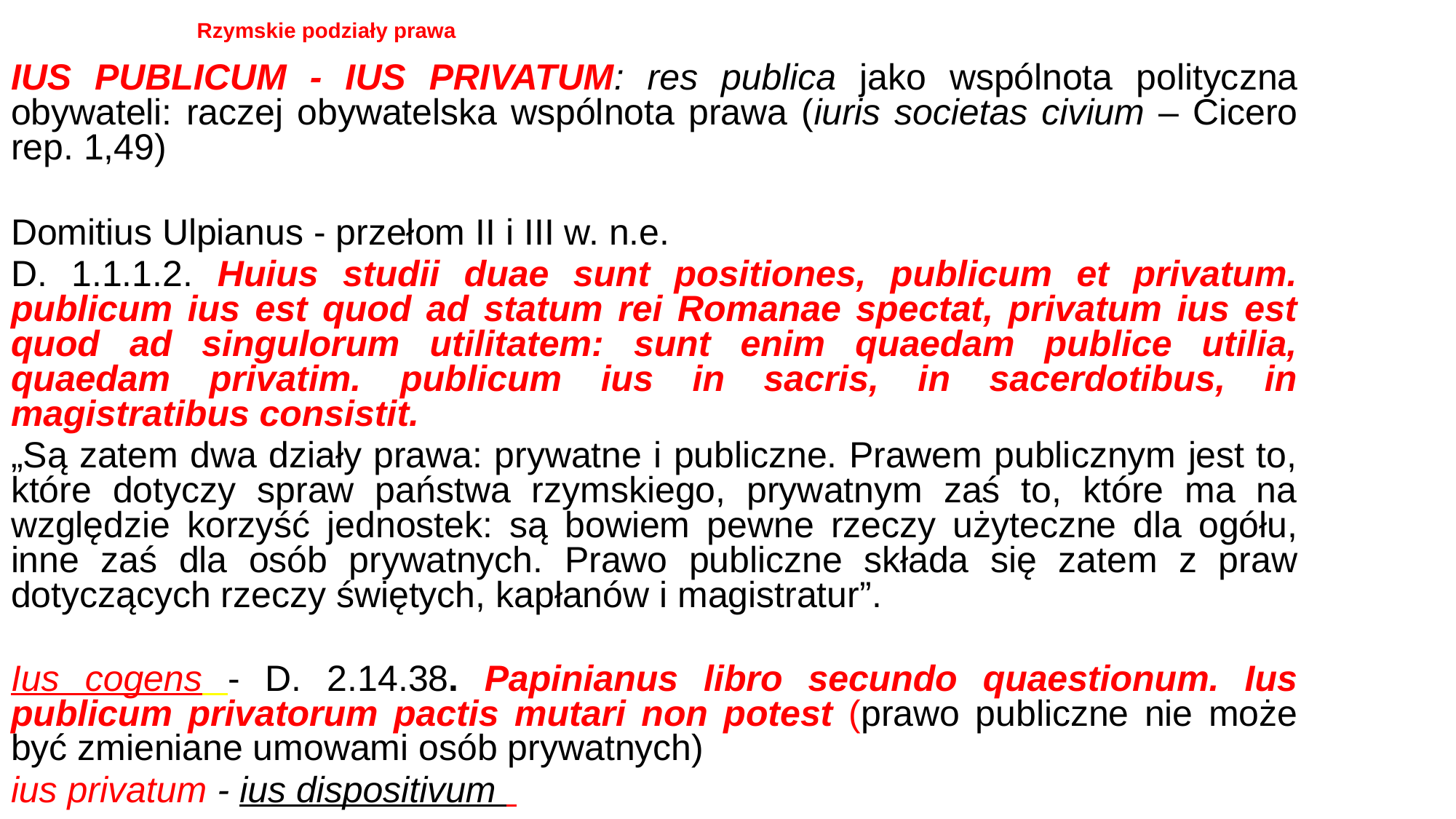

# Rzymskie podziały prawa
IUS PUBLICUM - IUS PRIVATUM: res publica jako wspólnota polityczna obywateli: raczej obywatelska wspólnota prawa (iuris societas civium – Cicero rep. 1,49)

Domitius Ulpianus - przełom II i III w. n.e.
D. 1.1.1.2. Huius studii duae sunt positiones, publicum et privatum. publicum ius est quod ad statum rei Romanae spectat, privatum ius est quod ad singulorum utilitatem: sunt enim quaedam publice utilia, quaedam privatim. publicum ius in sacris, in sacerdotibus, in magistratibus consistit.
„Są zatem dwa działy prawa: prywatne i publiczne. Prawem publicznym jest to, które dotyczy spraw państwa rzymskiego, prywatnym zaś to, które ma na względzie korzyść jednostek: są bowiem pewne rzeczy użyteczne dla ogółu, inne zaś dla osób prywatnych. Prawo publiczne składa się zatem z praw dotyczących rzeczy świętych, kapłanów i magistratur”.

Ius cogens - D. 2.14.38. Papinianus libro secundo quaestionum. Ius publicum privatorum pactis mutari non potest (prawo publiczne nie może być zmieniane umowami osób prywatnych)
ius privatum - ius dispositivum